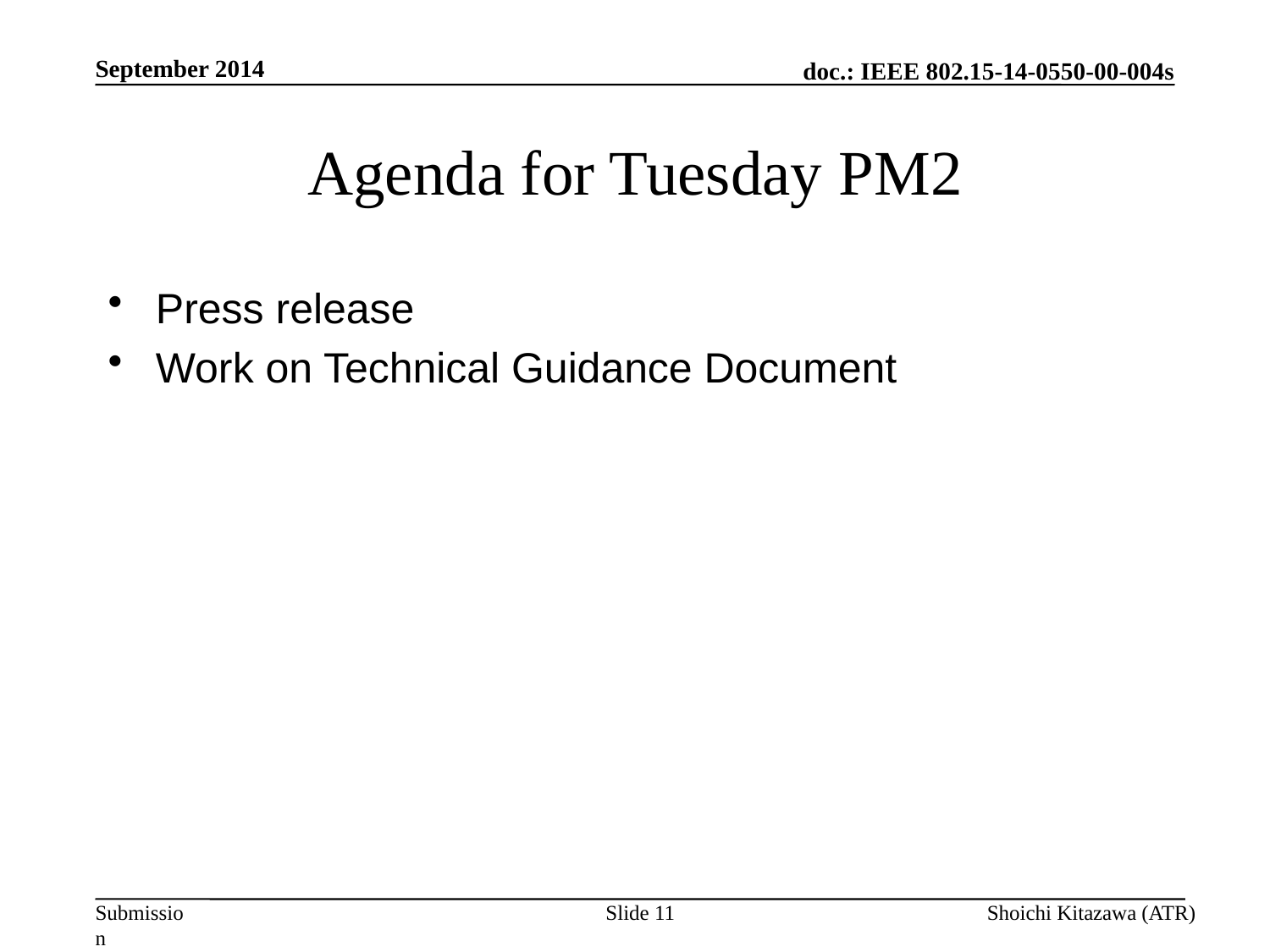

September 2014
# Agenda for Tuesday PM2
Press release
Work on Technical Guidance Document
Slide 11
Shoichi Kitazawa (ATR)